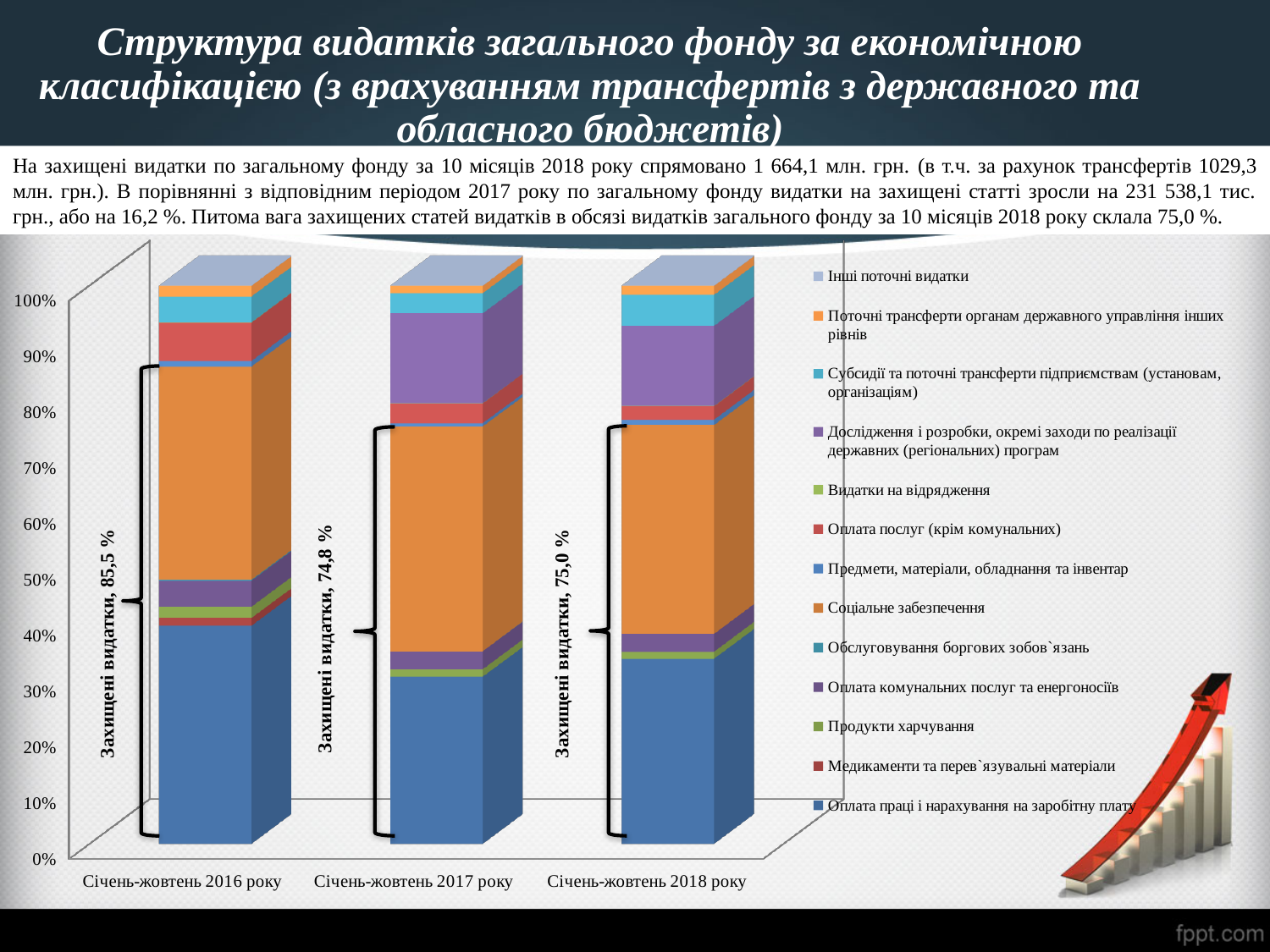

Структура видатків загального фонду за економічною класифікацією (з врахуванням трансфертів з державного та обласного бюджетів)
На захищені видатки по загальному фонду за 10 місяців 2018 року спрямовано 1 664,1 млн. грн. (в т.ч. за рахунок трансфертів 1029,3 млн. грн.). В порівнянні з відповідним періодом 2017 року по загальному фонду видатки на захищені статті зросли на 231 538,1 тис. грн., або на 16,2 %. Питома вага захищених статей видатків в обсязі видатків загального фонду за 10 місяців 2018 року склала 75,0 %.

[unsupported chart]

Захищені видатки, 85,5 %

Захищені видатки, 74,8 %
Захищені видатки, 75,0 %